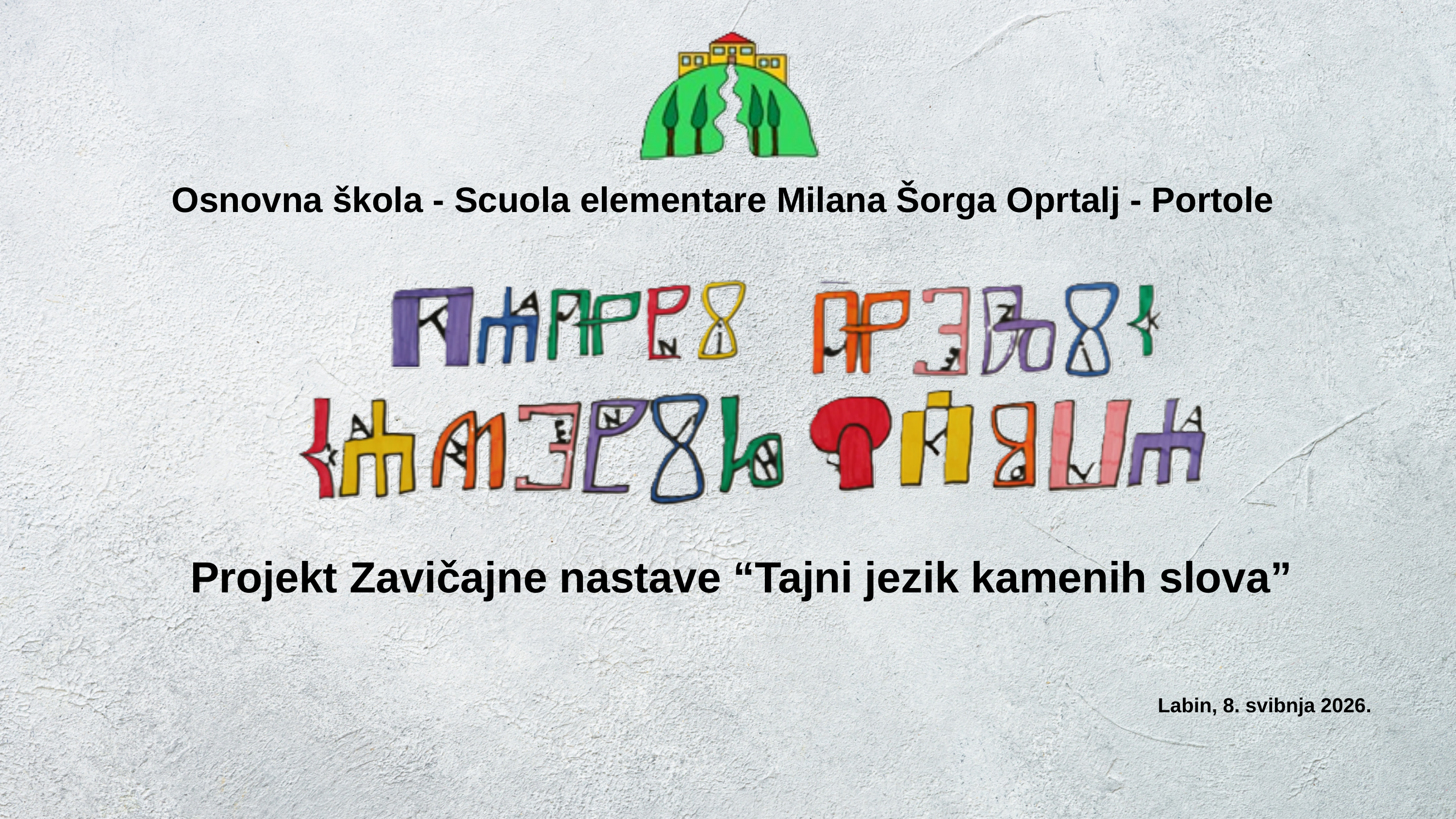

Osnovna škola - Scuola elementare Milana Šorga Oprtalj - Portole

Projekt Zavičajne nastave “Tajni jezik kamenih slova”
Labin, 8. svibnja 2026.